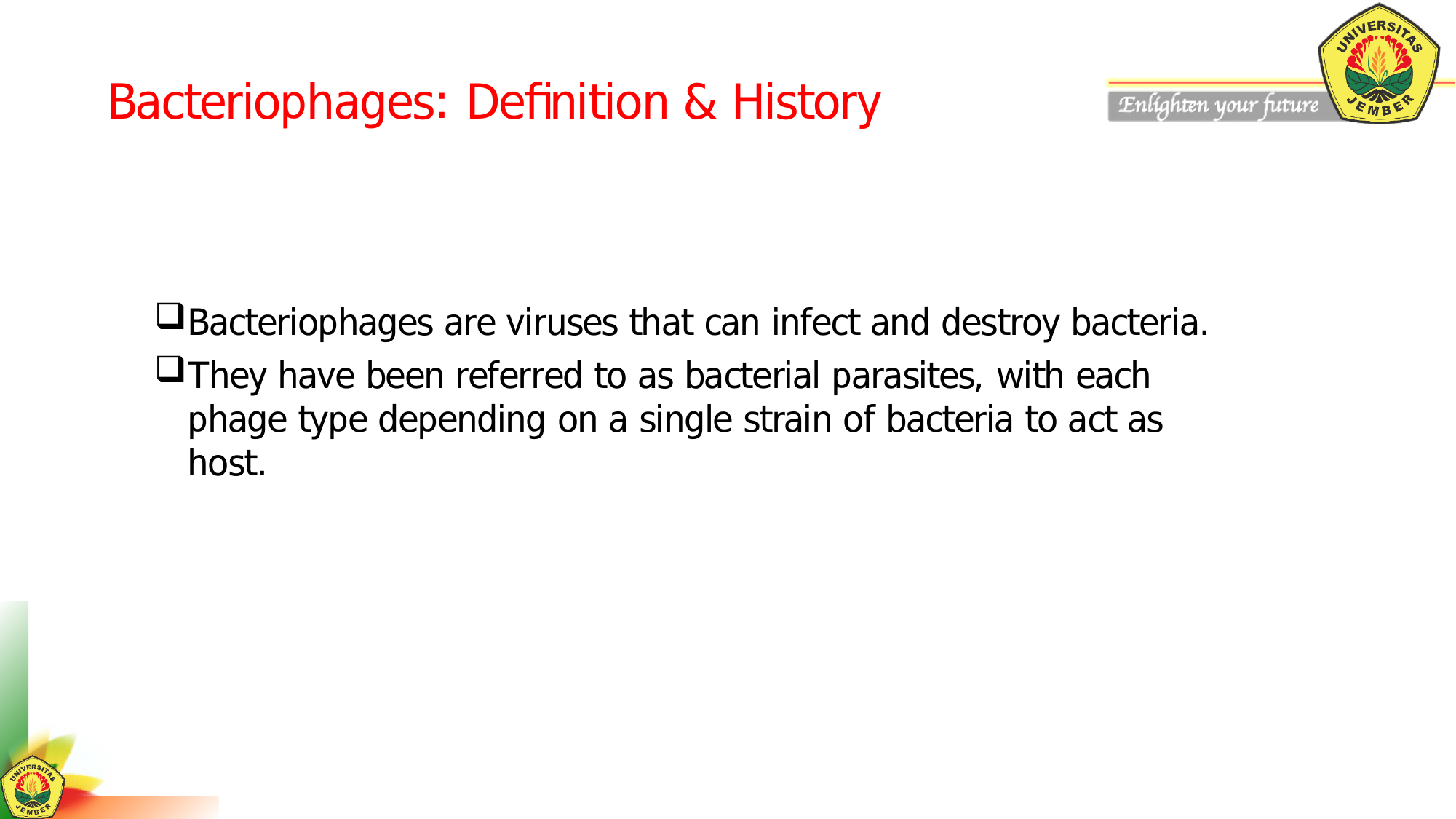

# Bacteriophages: Definition & History
Bacteriophages are viruses that can infect and destroy bacteria.
They have been referred to as bacterial parasites, with each phage type depending on a single strain of bacteria to act as host.